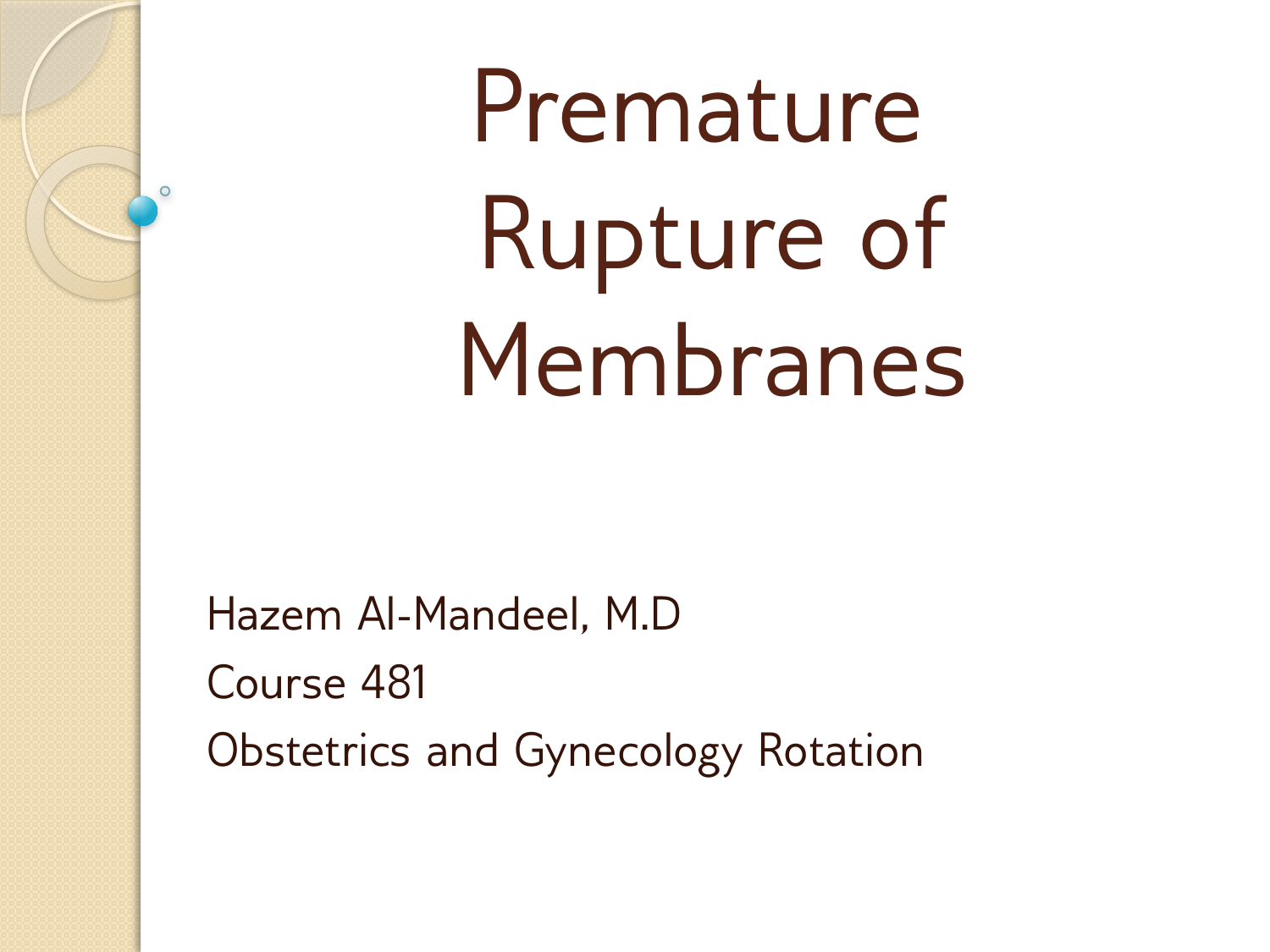

# Premature Rupture of Membranes
Hazem Al-Mandeel, M.D
Course 481
Obstetrics and Gynecology Rotation